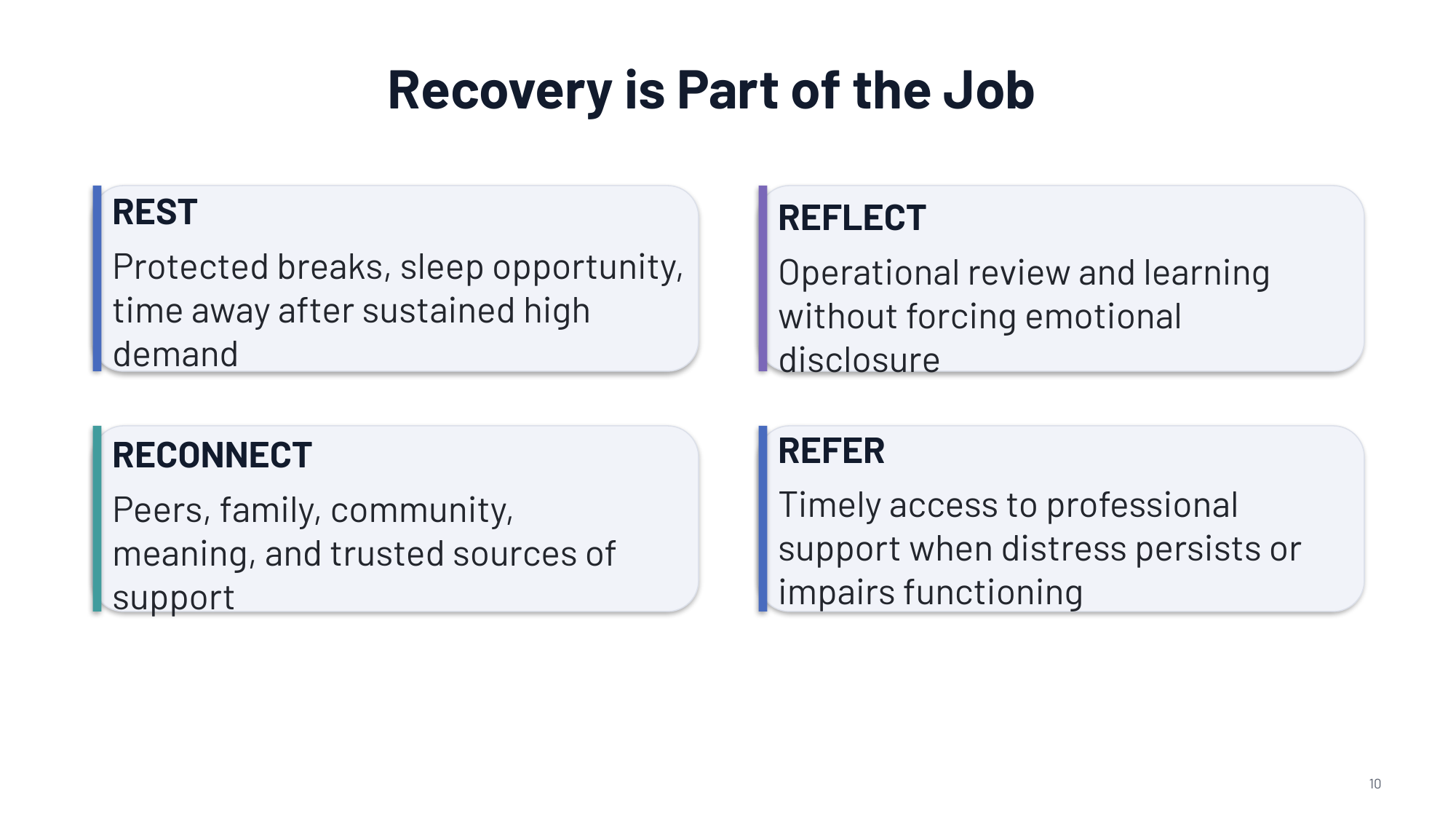

Recovery is Part of the Job
REST
Protected breaks, sleep opportunity, time away after sustained high demand

REFLECT
Operational review and learning without forcing emotional disclosure
REFER
Timely access to professional support when distress persists or impairs functioning

RECONNECT
Peers, family, community, meaning, and trusted sources of support

10